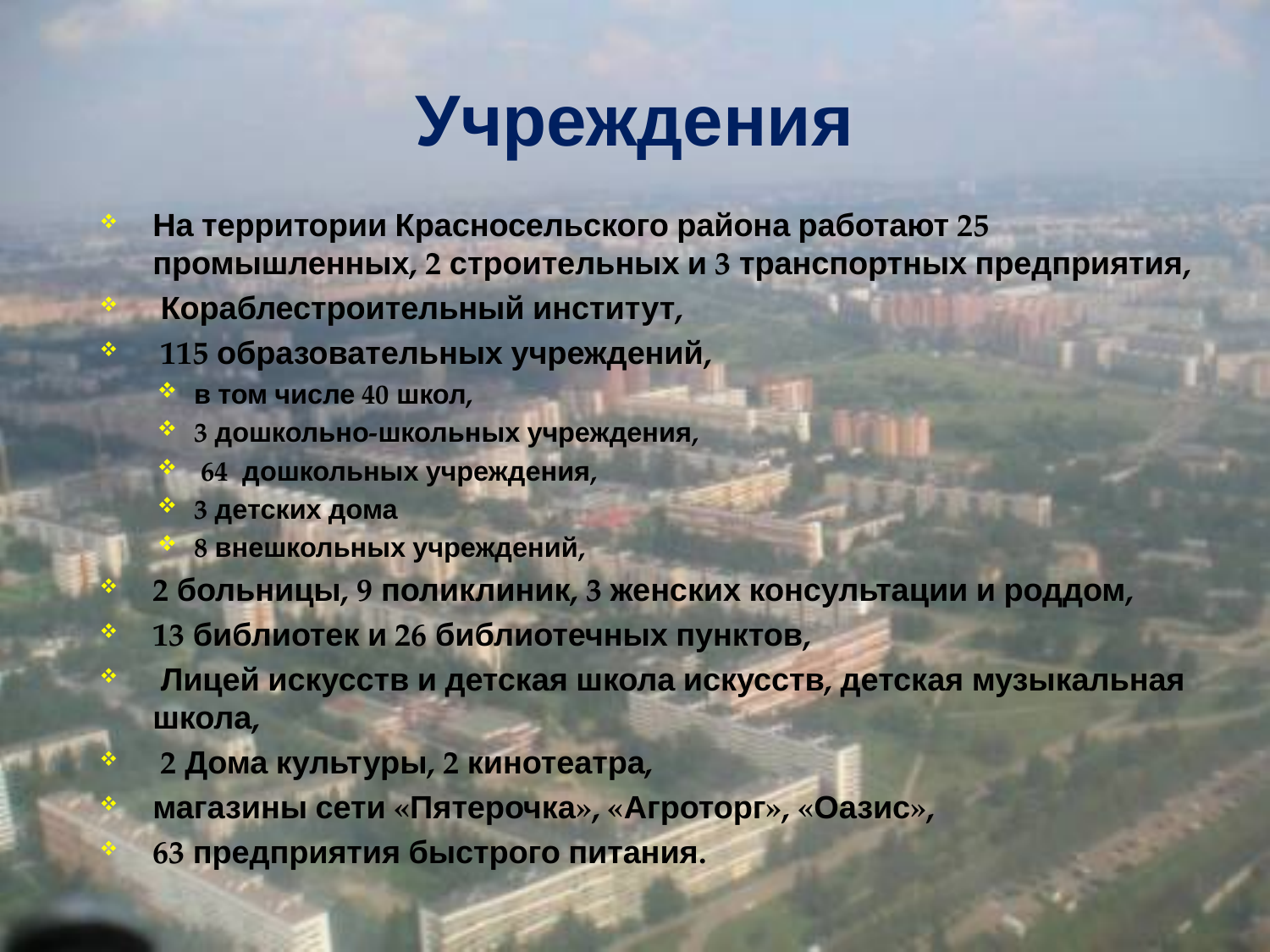

# Учреждения
На территории Красносельского района работают 25 промышленных, 2 строительных и 3 транспортных предприятия,
 Кораблестроительный институт,
 115 образовательных учреждений,
в том числе 40 школ,
3 дошкольно-школьных учреждения,
 64  дошкольных учреждения,
3 детских дома
8 внешкольных учреждений,
2 больницы, 9 поликлиник, 3 женских консультации и роддом,
13 библиотек и 26 библиотечных пунктов,
 Лицей искусств и детская школа искусств, детская музыкальная школа,
 2 Дома культуры, 2 кинотеатра,
магазины сети «Пятерочка», «Агроторг», «Оазис»,
63 предприятия быстрого питания.